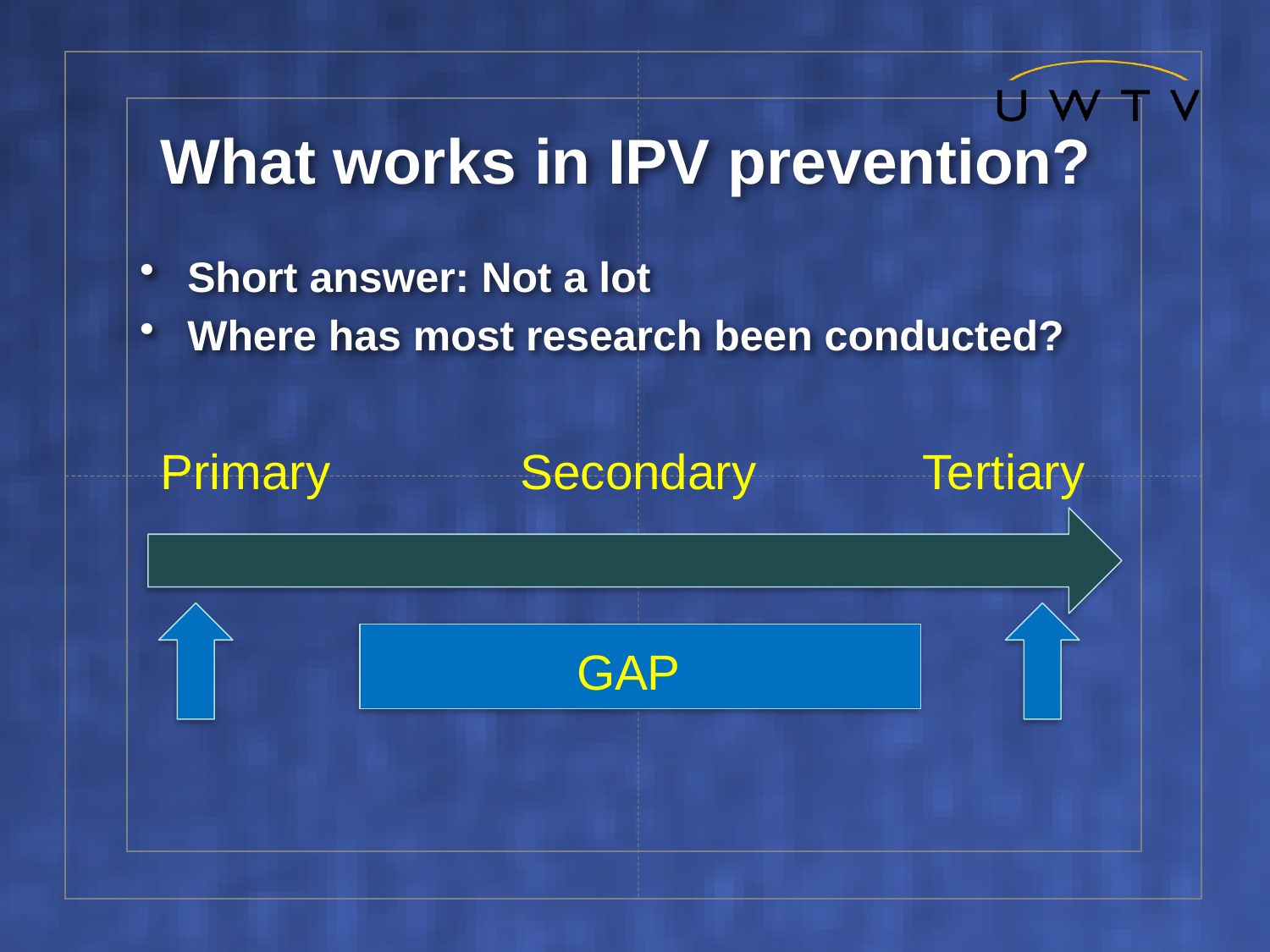

# What works in IPV prevention?
Short answer: Not a lot
Where has most research been conducted?

Primary
Secondary
Tertiary

GAP